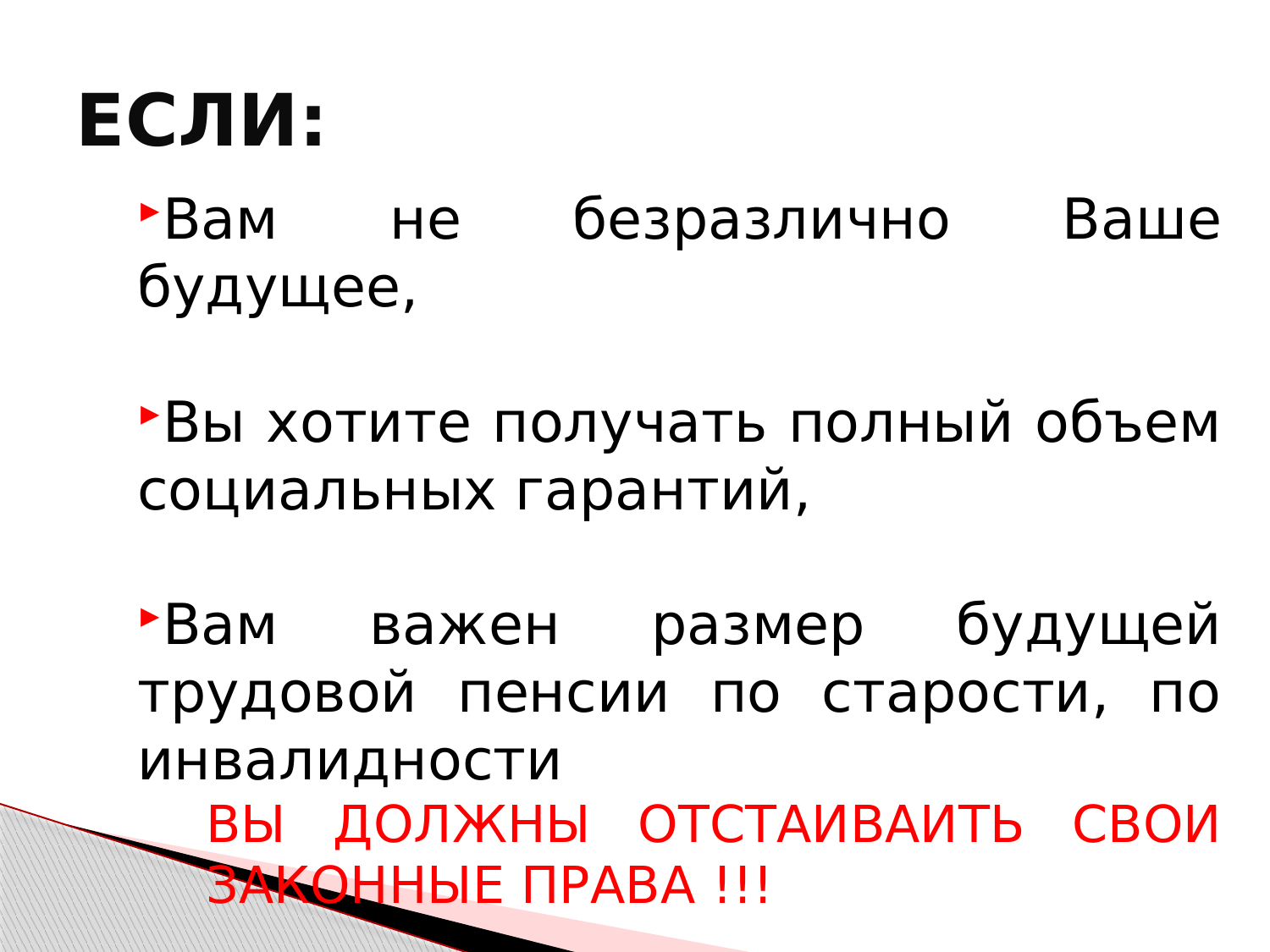

# ЕСЛИ:
Вам не безразлично Ваше будущее,

Вы хотите получать полный объем социальных гарантий,

Вам важен размер будущей трудовой пенсии по старости, по инвалидности
ВЫ ДОЛЖНЫ ОТСТАИВАИТЬ СВОИ ЗАКОННЫЕ ПРАВА !!!